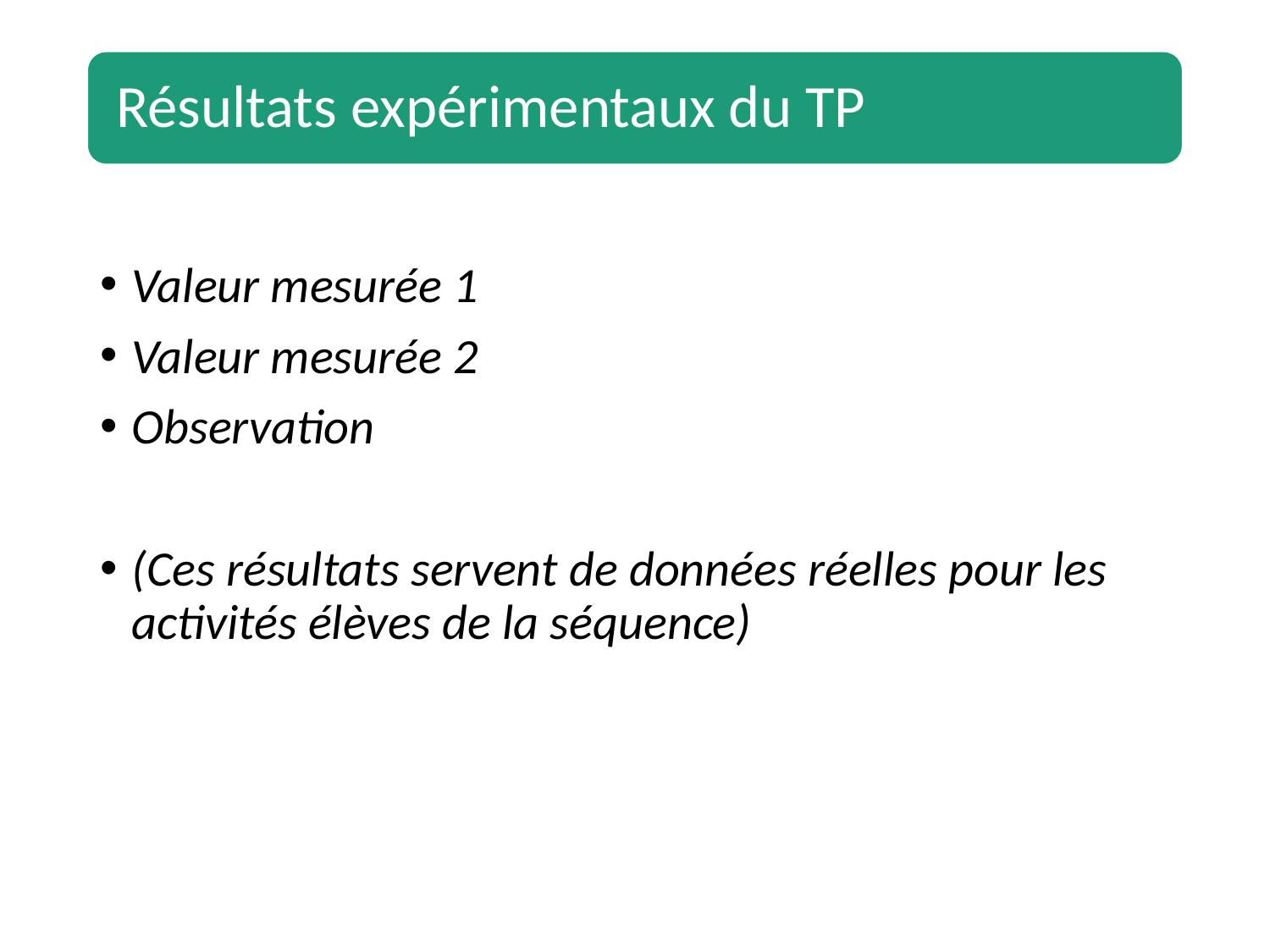

Résultats expérimentaux du TP
Valeur mesurée 1
Valeur mesurée 2
Observation

(Ces résultats servent de données réelles pour les activités élèves de la séquence)